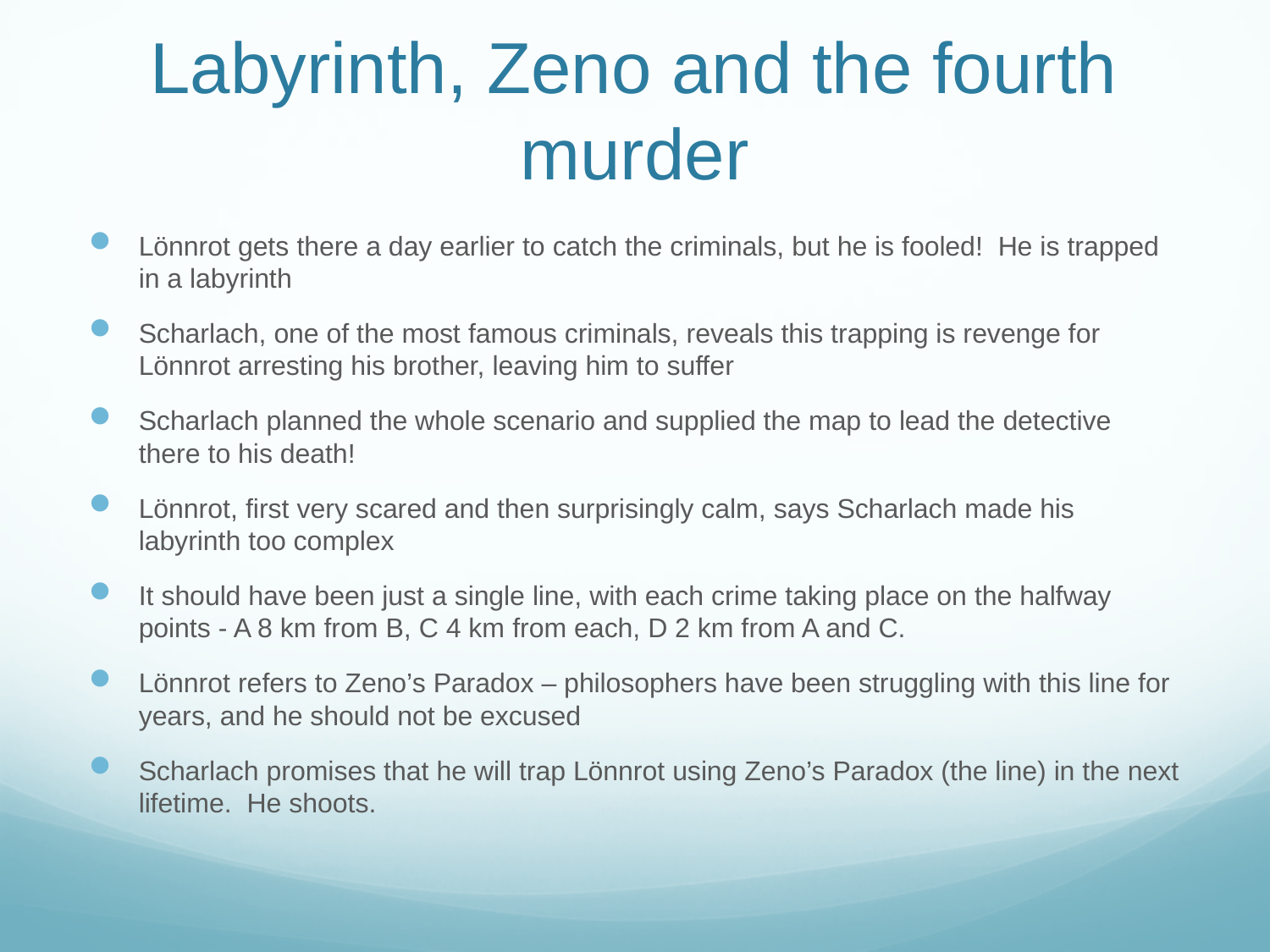

# Labyrinth, Zeno and the fourth murder
Lönnrot gets there a day earlier to catch the criminals, but he is fooled!  He is trapped in a labyrinth
Scharlach, one of the most famous criminals, reveals this trapping is revenge for Lönnrot arresting his brother, leaving him to suffer
Scharlach planned the whole scenario and supplied the map to lead the detective there to his death!
Lönnrot, first very scared and then surprisingly calm, says Scharlach made his labyrinth too complex
It should have been just a single line, with each crime taking place on the halfway points - A 8 km from B, C 4 km from each, D 2 km from A and C.
Lönnrot refers to Zeno’s Paradox – philosophers have been struggling with this line for years, and he should not be excused
Scharlach promises that he will trap Lönnrot using Zeno’s Paradox (the line) in the next lifetime.  He shoots.